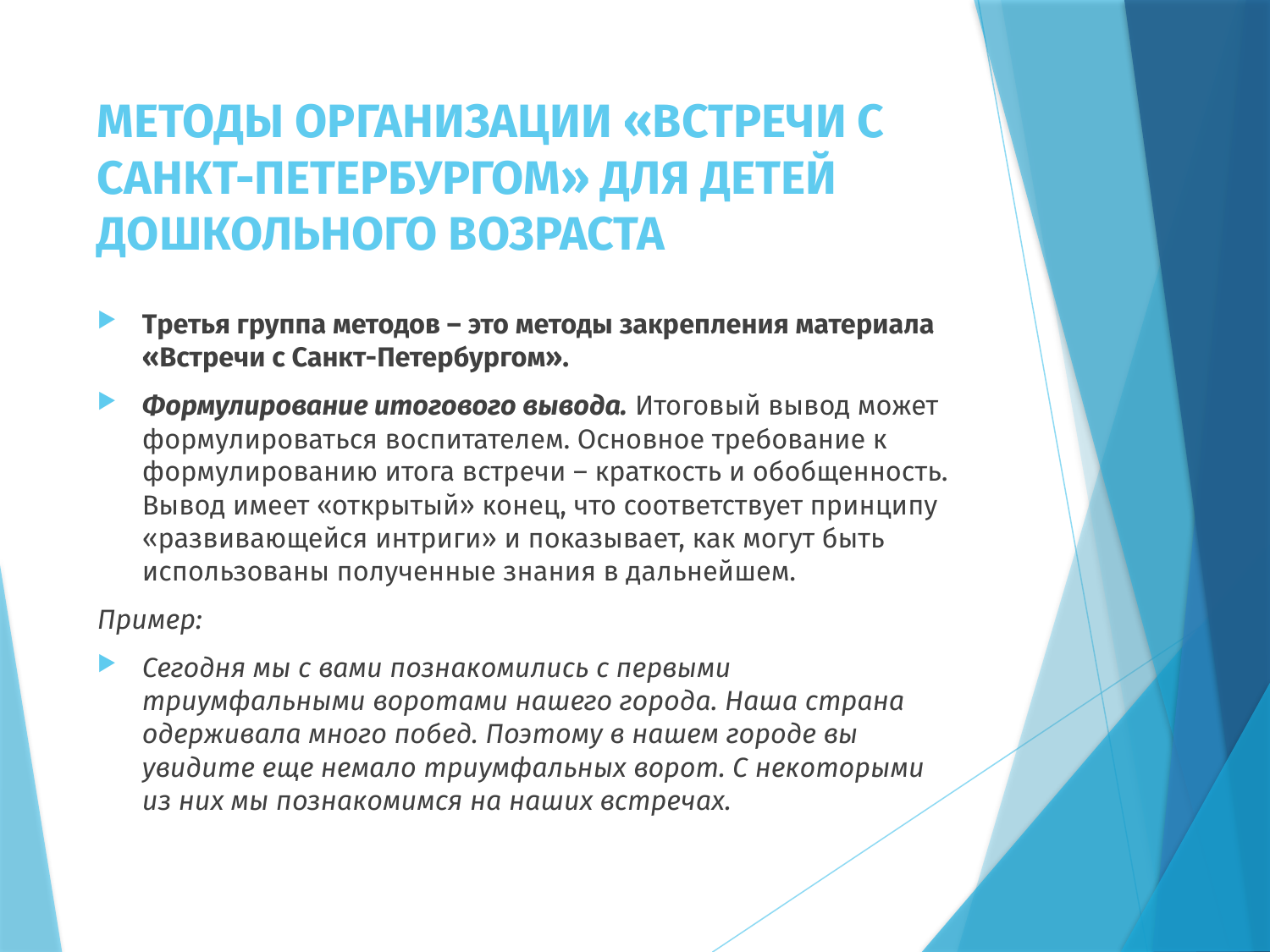

# Методы организации «Встречи с Санкт-Петербургом» для детей дошкольного возраста
Третья группа методов – это методы закрепления материала «Встречи с Санкт-Петербургом».
Формулирование итогового вывода. Итоговый вывод может формулироваться воспитателем. Основное требование к формулированию итога встречи – краткость и обобщенность. Вывод имеет «открытый» конец, что соответствует принципу «развивающейся интриги» и показывает, как могут быть использованы полученные знания в дальнейшем.
Пример:
Сегодня мы с вами познакомились с первыми триумфальными воротами нашего города. Наша страна одерживала много побед. Поэтому в нашем городе вы увидите еще немало триумфальных ворот. С некоторыми из них мы познакомимся на наших встречах.